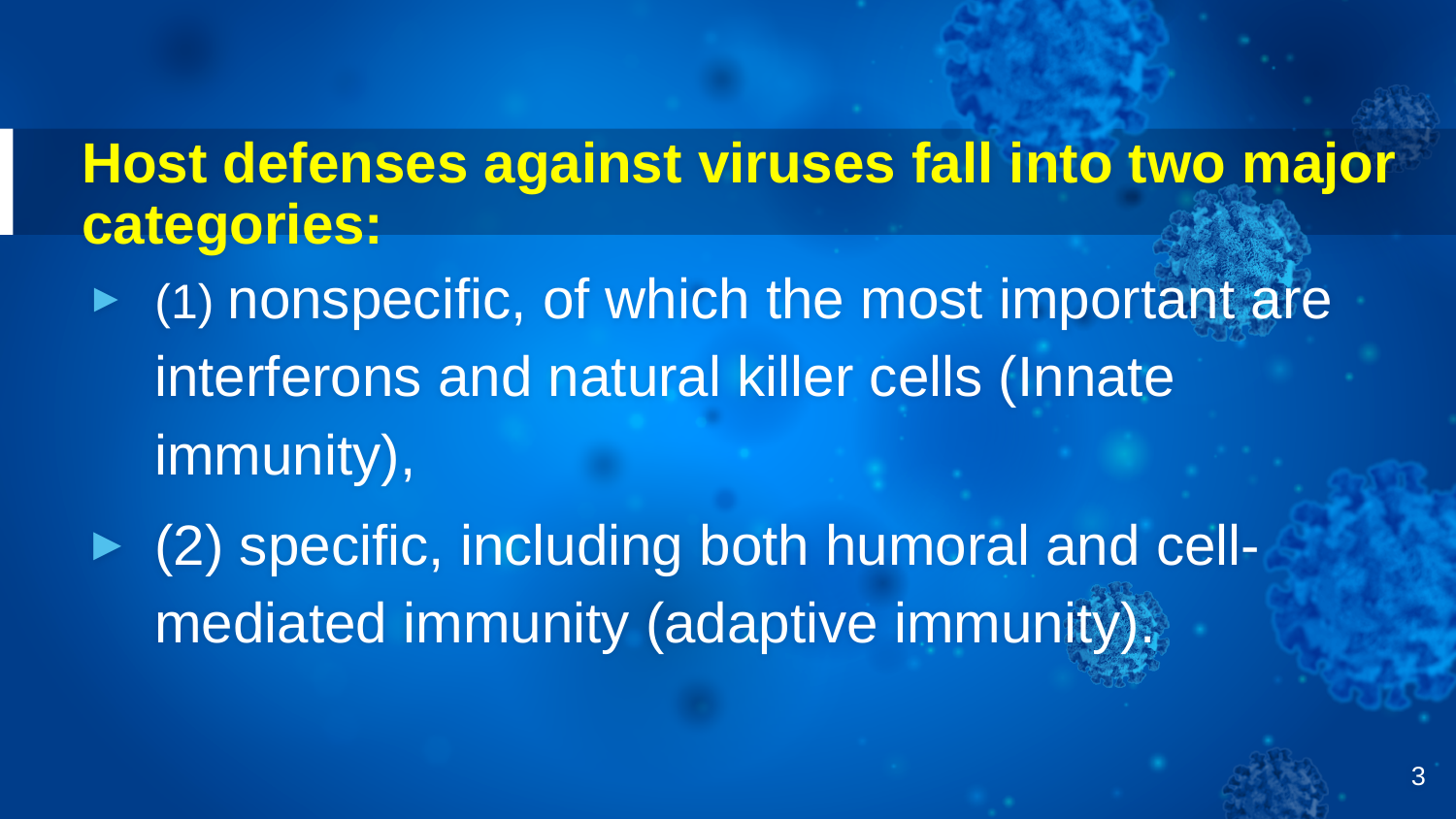

# Host defenses against viruses fall into two major categories:
(1) nonspecific, of which the most important are interferons and natural killer cells (Innate immunity),
(2) specific, including both humoral and cell-mediated immunity (adaptive immunity).

3